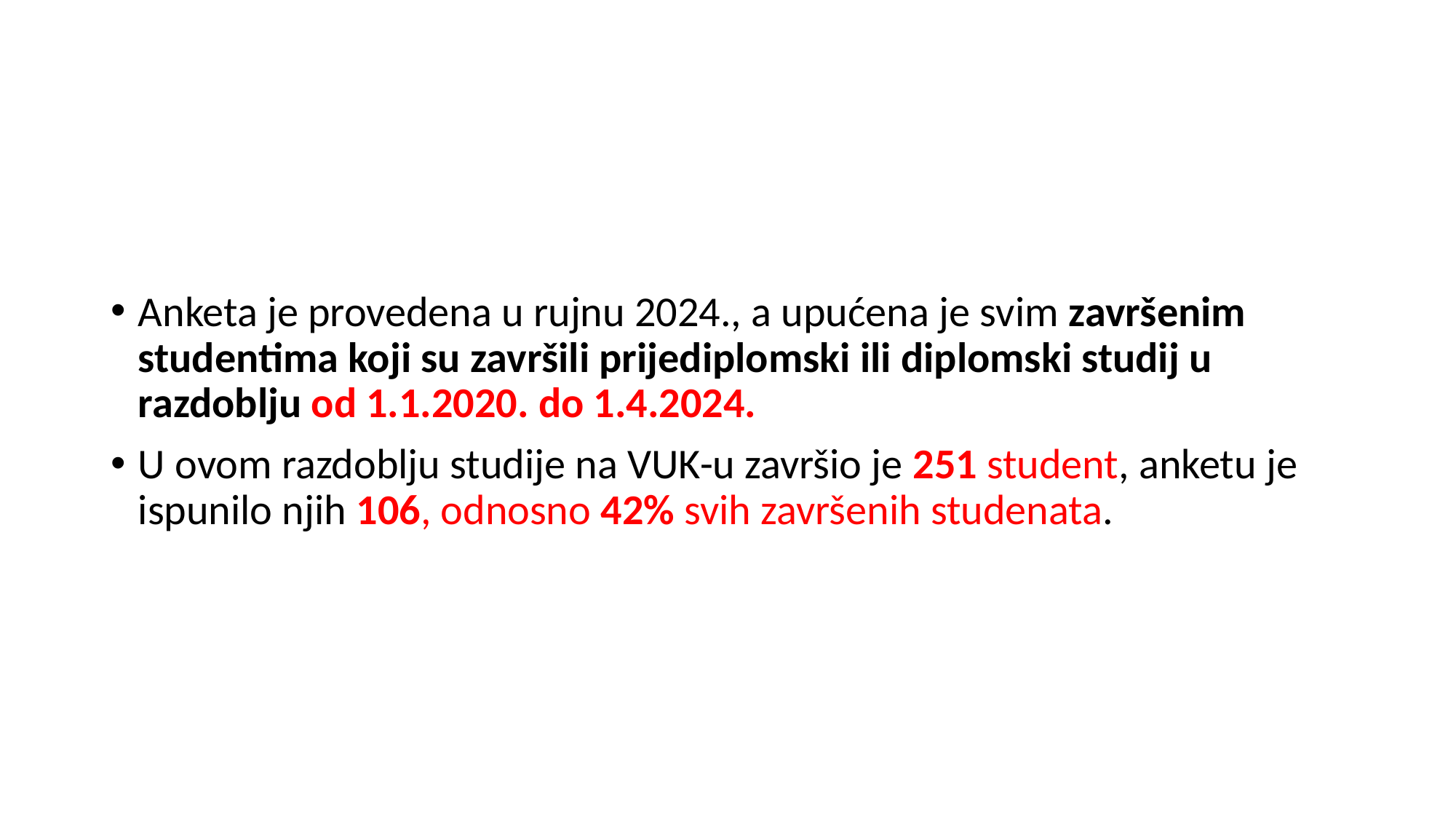

#

Anketa je provedena u rujnu 2024., a upućena je svim završenim studentima koji su završili prijediplomski ili diplomski studij u razdoblju od 1.1.2020. do 1.4.2024.
U ovom razdoblju studije na VUK-u završio je 251 student, anketu je ispunilo njih 106, odnosno 42% svih završenih studenata.